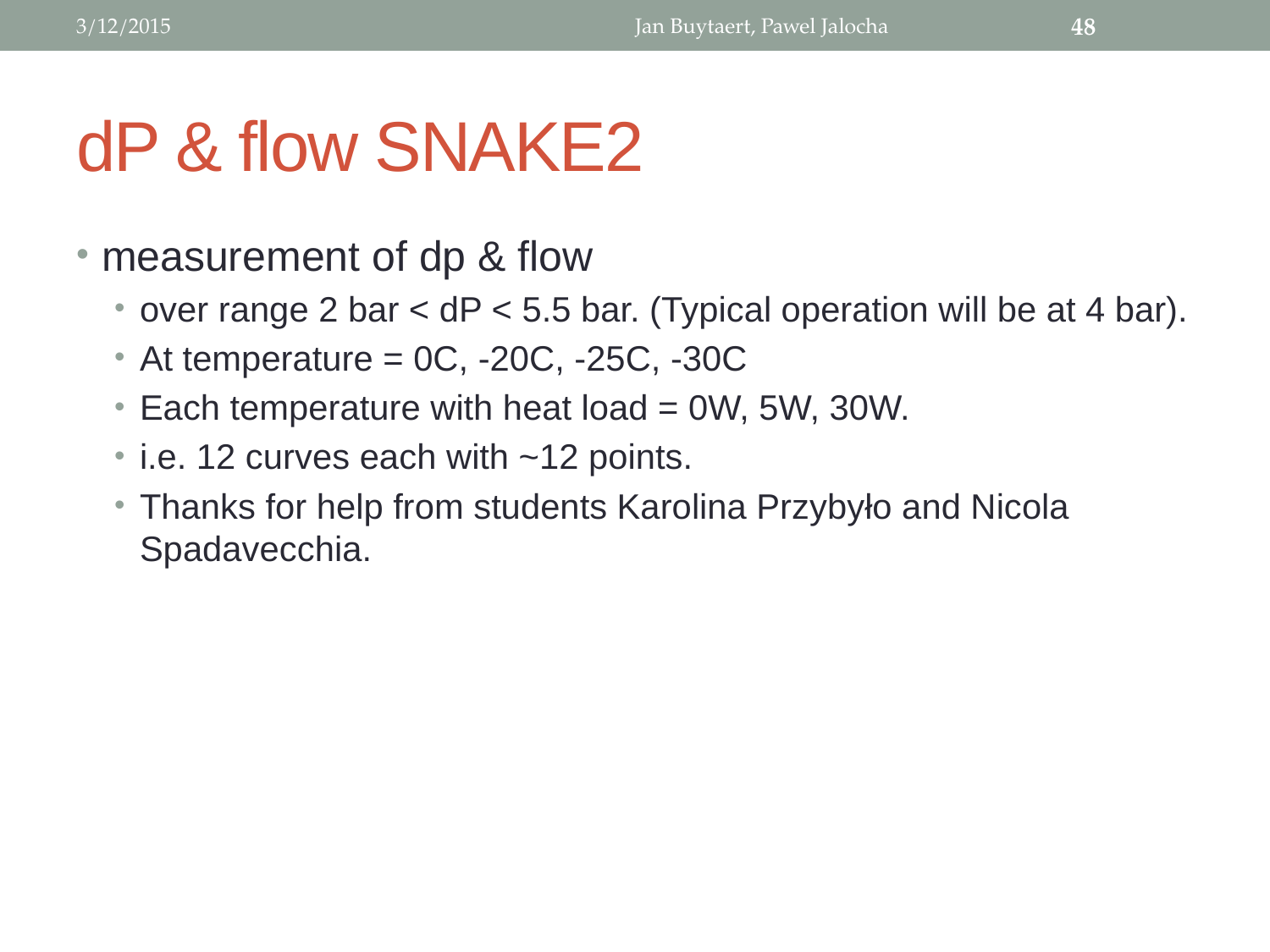

3/12/2015
Jan Buytaert, Pawel Jalocha
48
# dP & flow SNAKE2
measurement of dp & flow
over range 2 bar < dP < 5.5 bar. (Typical operation will be at 4 bar).
At temperature = 0C, -20C, -25C, -30C
Each temperature with heat load = 0W, 5W, 30W.
i.e. 12 curves each with ~12 points.
Thanks for help from students Karolina Przybyło and Nicola Spadavecchia.